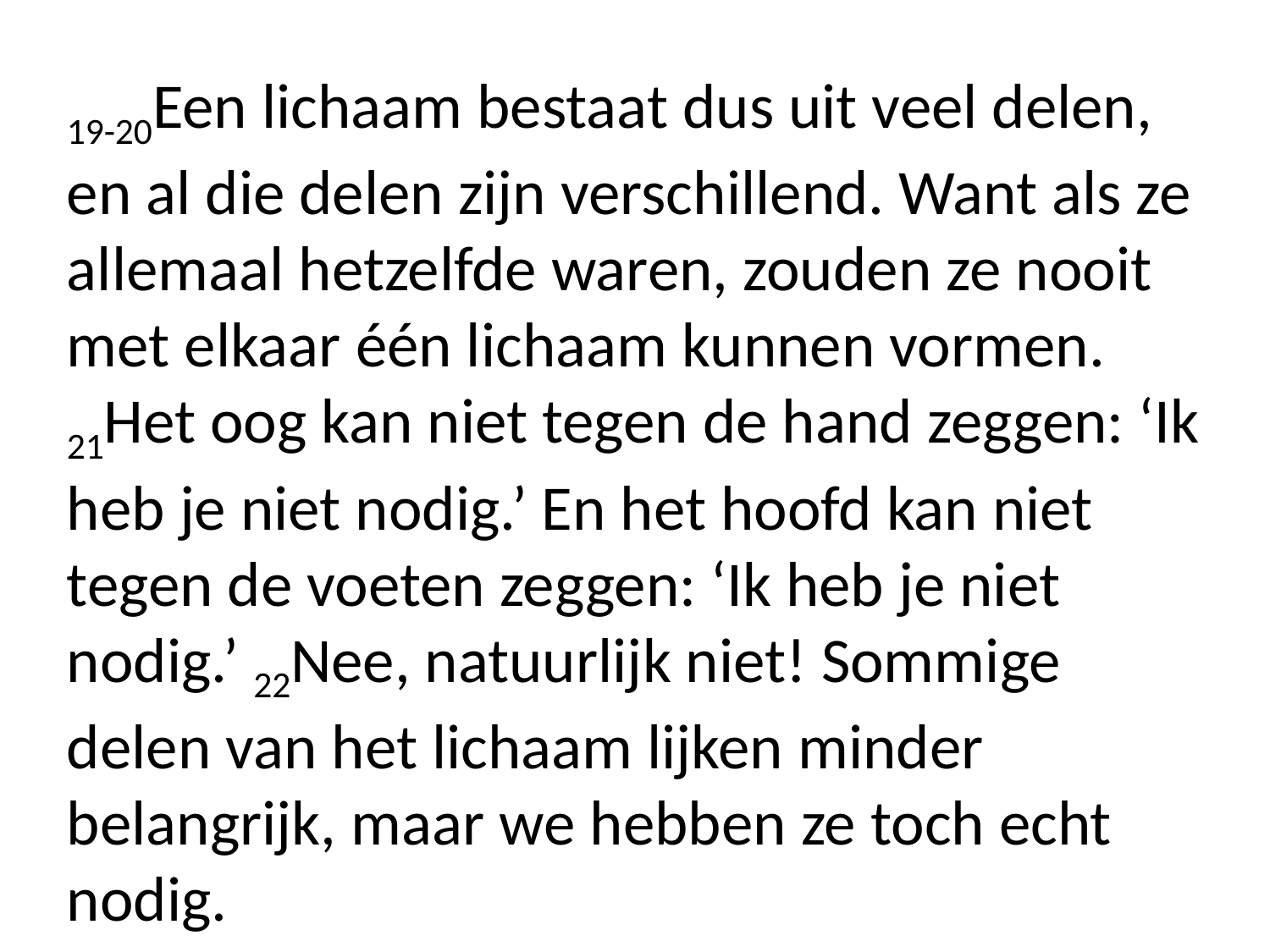

19-20Een lichaam bestaat dus uit veel delen, en al die delen zijn verschillend. Want als ze allemaal hetzelfde waren, zouden ze nooit met elkaar één lichaam kunnen vormen.
21Het oog kan niet tegen de hand zeggen: ‘Ik heb je niet nodig.’ En het hoofd kan niet tegen de voeten zeggen: ‘Ik heb je niet nodig.’ 22Nee, natuurlijk niet! Sommige delen van het lichaam lijken minder belangrijk, maar we hebben ze toch echt nodig.